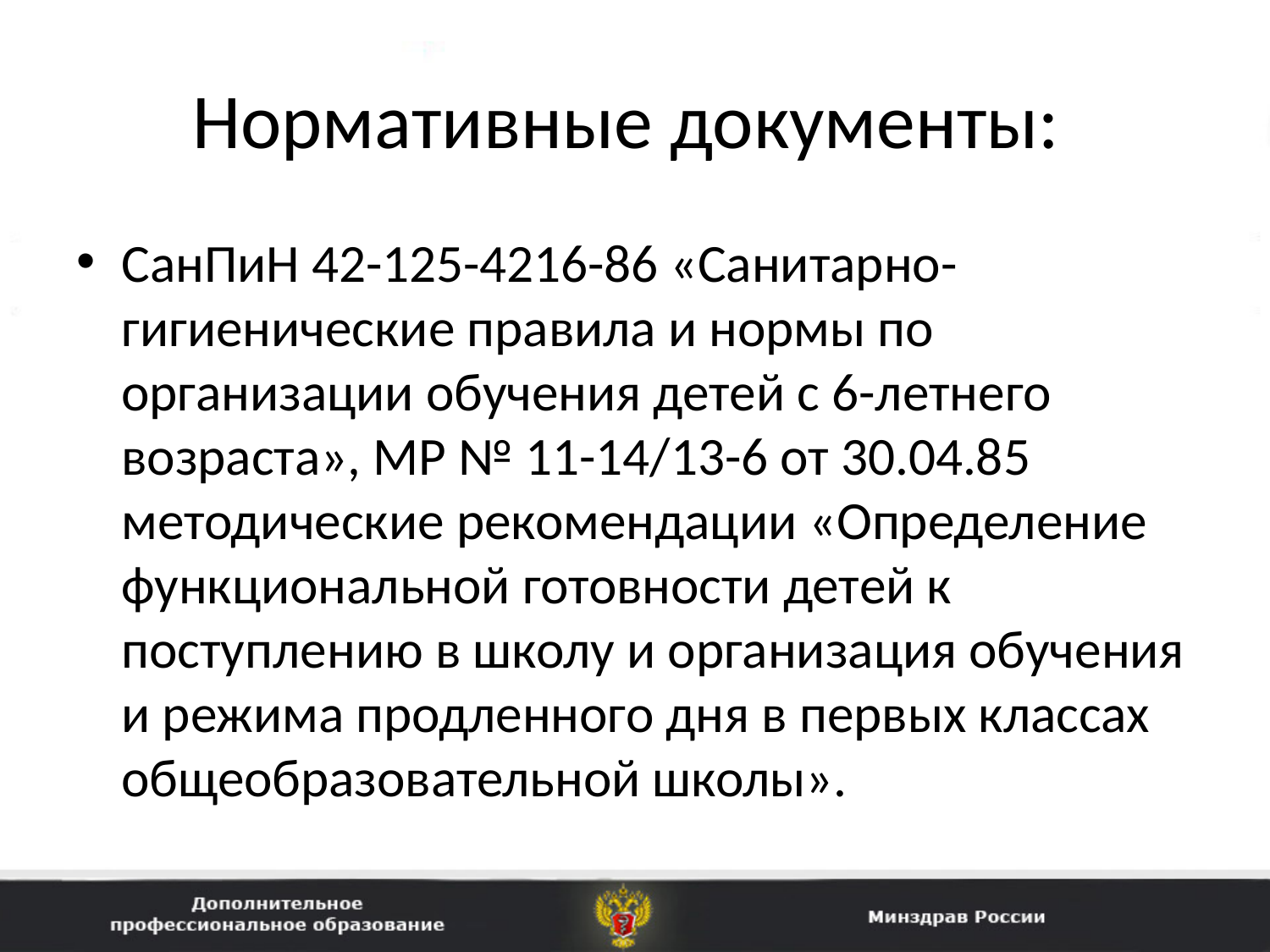

# Нормативные документы:
СанПиН 42-125-4216-86 «Санитарно- гигиенические правила и нормы по организации обучения детей с 6-летнего возраста», МР № 11-14/13-6 от 30.04.85 методические рекомендации «Определение функциональной готовности детей к поступлению в школу и организация обучения и режима продленного дня в первых классах общеобразовательной школы».